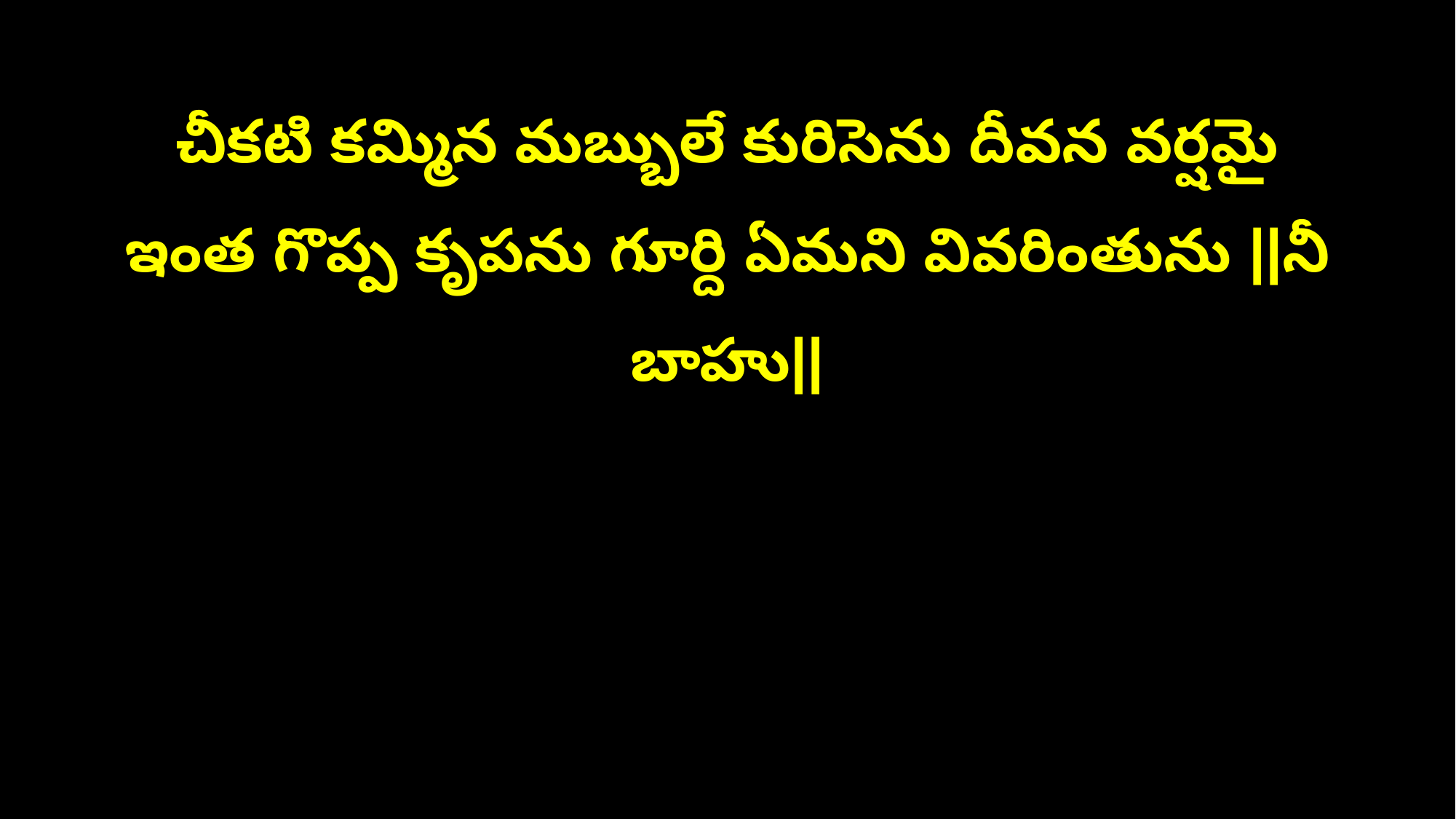

చీకటి కమ్మిన మబ్బులే కురిసెను దీవన వర్షమై
ఇంత గొప్ప కృపను గూర్ది ఏమని వివరింతును ||నీ బాహు||